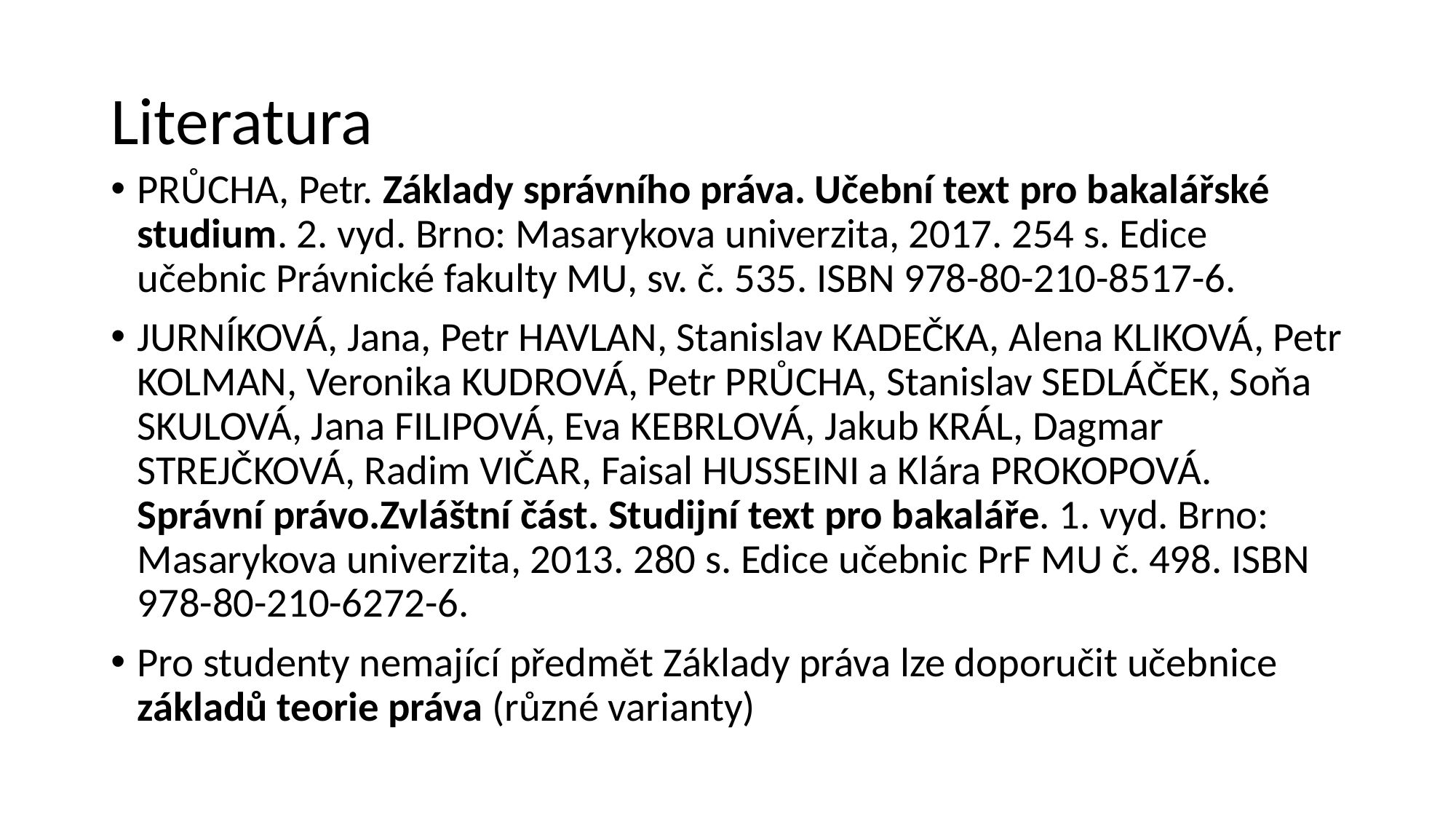

# Literatura
PRŮCHA, Petr. Základy správního práva. Učební text pro bakalářské studium. 2. vyd. Brno: Masarykova univerzita, 2017. 254 s. Edice učebnic Právnické fakulty MU, sv. č. 535. ISBN 978-80-210-8517-6.
JURNÍKOVÁ, Jana, Petr HAVLAN, Stanislav KADEČKA, Alena KLIKOVÁ, Petr KOLMAN, Veronika KUDROVÁ, Petr PRŮCHA, Stanislav SEDLÁČEK, Soňa SKULOVÁ, Jana FILIPOVÁ, Eva KEBRLOVÁ, Jakub KRÁL, Dagmar STREJČKOVÁ, Radim VIČAR, Faisal HUSSEINI a Klára PROKOPOVÁ. Správní právo.Zvláštní část. Studijní text pro bakaláře. 1. vyd. Brno: Masarykova univerzita, 2013. 280 s. Edice učebnic PrF MU č. 498. ISBN 978-80-210-6272-6.
Pro studenty nemající předmět Základy práva lze doporučit učebnice základů teorie práva (různé varianty)